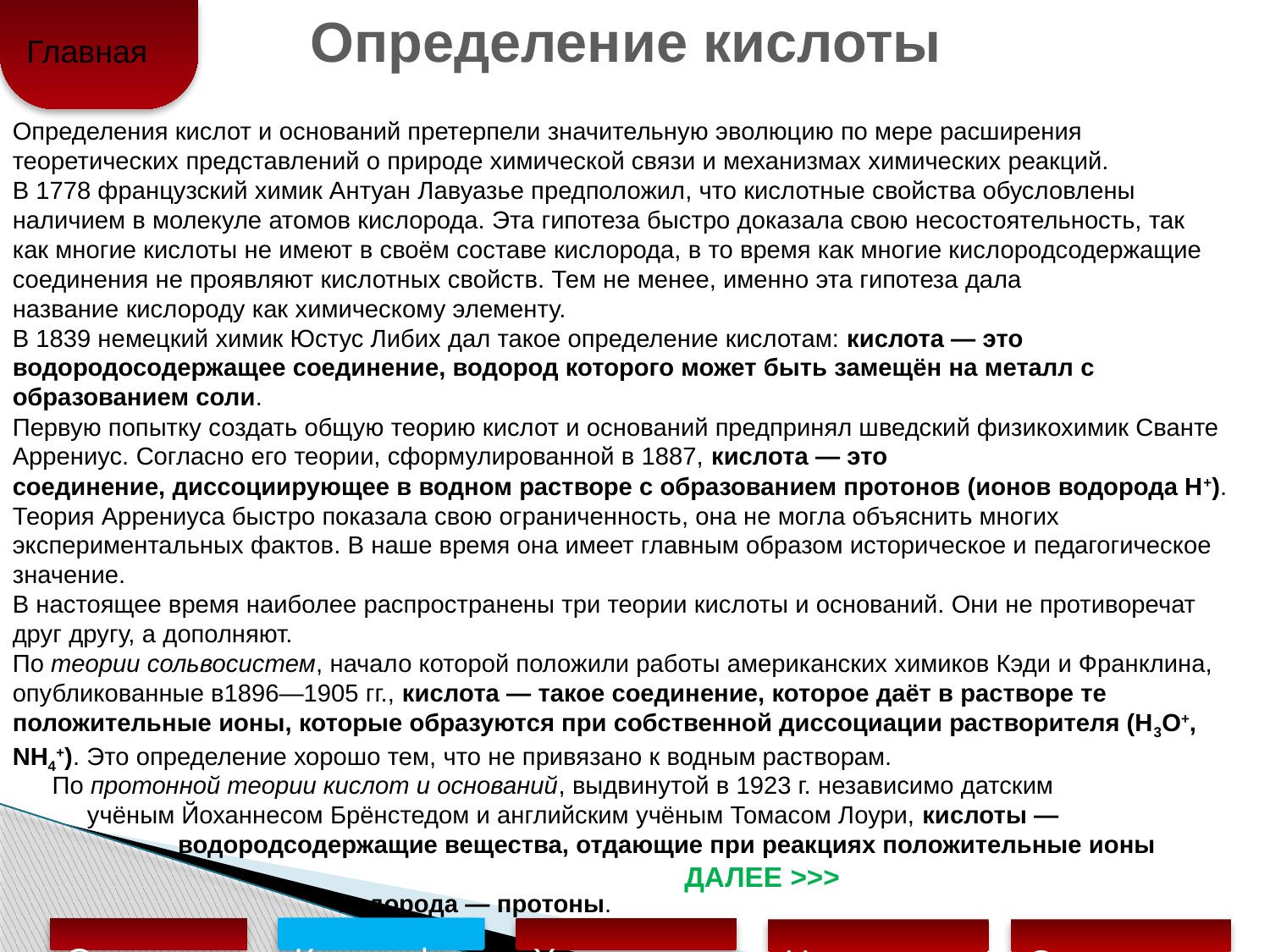

Определение кислоты
Главная
Определения кислот и оснований претерпели значительную эволюцию по мере расширения теоретических представлений о природе химической связи и механизмах химических реакций.
В 1778 французский химик Антуан Лавуазье предположил, что кислотные свойства обусловлены наличием в молекуле атомов кислорода. Эта гипотеза быстро доказала свою несостоятельность, так как многие кислоты не имеют в своём составе кислорода, в то время как многие кислородсодержащие соединения не проявляют кислотных свойств. Тем не менее, именно эта гипотеза дала название кислороду как химическому элементу.
В 1839 немецкий химик Юстус Либих дал такое определение кислотам: кислота — это водородосодержащее соединение, водород которого может быть замещён на металл с образованием соли.
Первую попытку создать общую теорию кислот и оснований предпринял шведский физикохимик Сванте Аррениус. Согласно его теории, сформулированной в 1887, кислота — это соединение, диссоциирующее в водном растворе с образованием протонов (ионов водорода H+). Теория Аррениуса быстро показала свою ограниченность, она не могла объяснить многих экспериментальных фактов. В наше время она имеет главным образом историческое и педагогическое значение.
В настоящее время наиболее распространены три теории кислоты и оснований. Они не противоречат друг другу, а дополняют.
По теории сольвосистем, начало которой положили работы американских химиков Кэди и Франклина, опубликованные в1896—1905 гг., кислота — такое соединение, которое даёт в растворе те положительные ионы, которые образуются при собственной диссоциации растворителя (Н3О+, NH4+). Это определение хорошо тем, что не привязано к водным растворам.
По протонной теории кислот и оснований, выдвинутой в 1923 г. независимо датским
     учёным Йоханнесом Брёнстедом и английским учёным Томасом Лоури, кислоты —
                  водородсодержащие вещества, отдающие при реакциях положительные ионы
                                         водорода — протоны.
ДАЛЕЕ >>>

Определение

Классификация кислот

Химические свойства

Неорганические кислоты

Органические кислоты